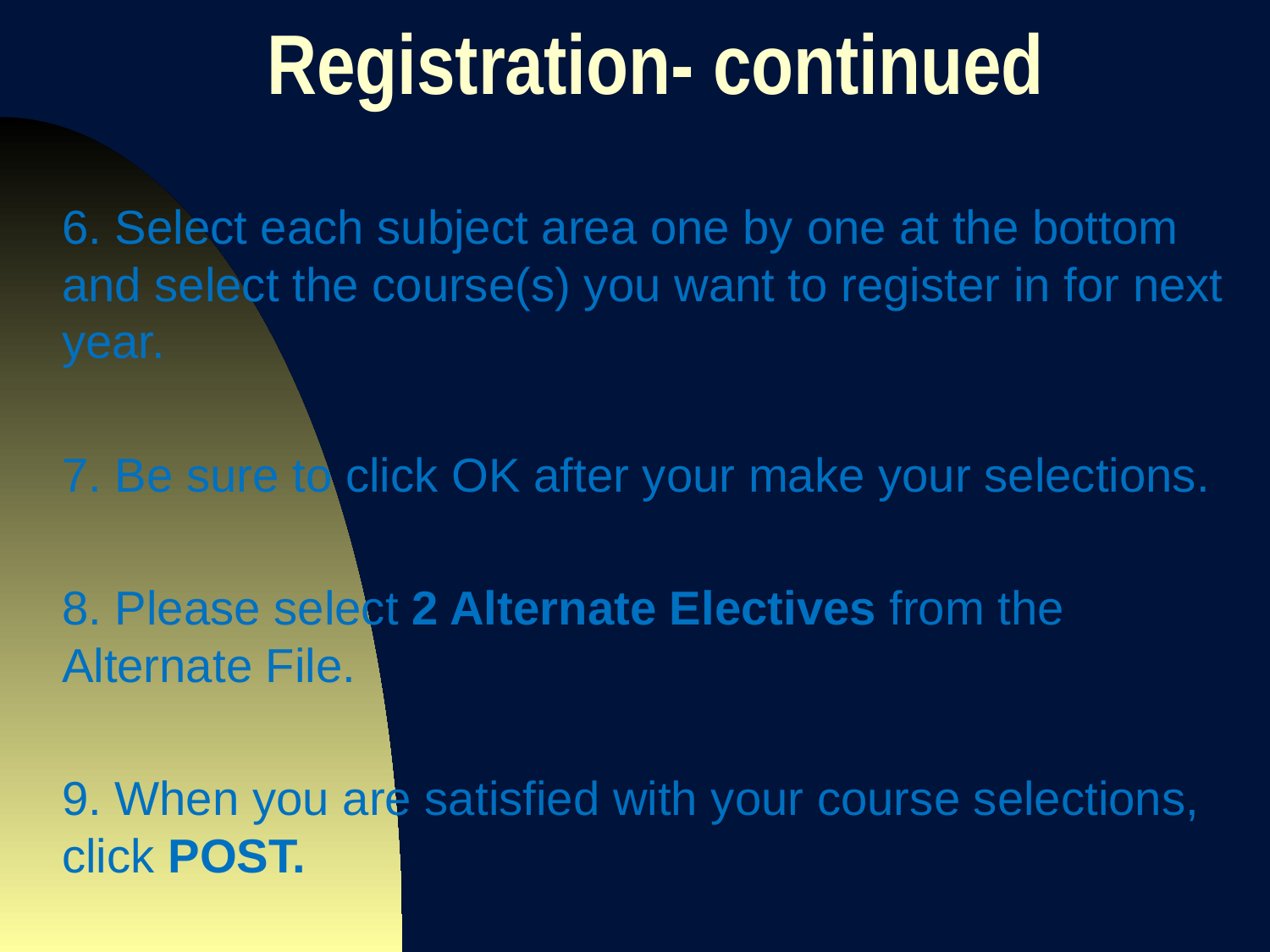

# Registration- continued
6. Select each subject area one by one at the bottom and select the course(s) you want to register in for next year.

7. Be sure to click OK after your make your selections.

8. Please select 2 Alternate Electives from the Alternate File.

9. When you are satisfied with your course selections, click POST.